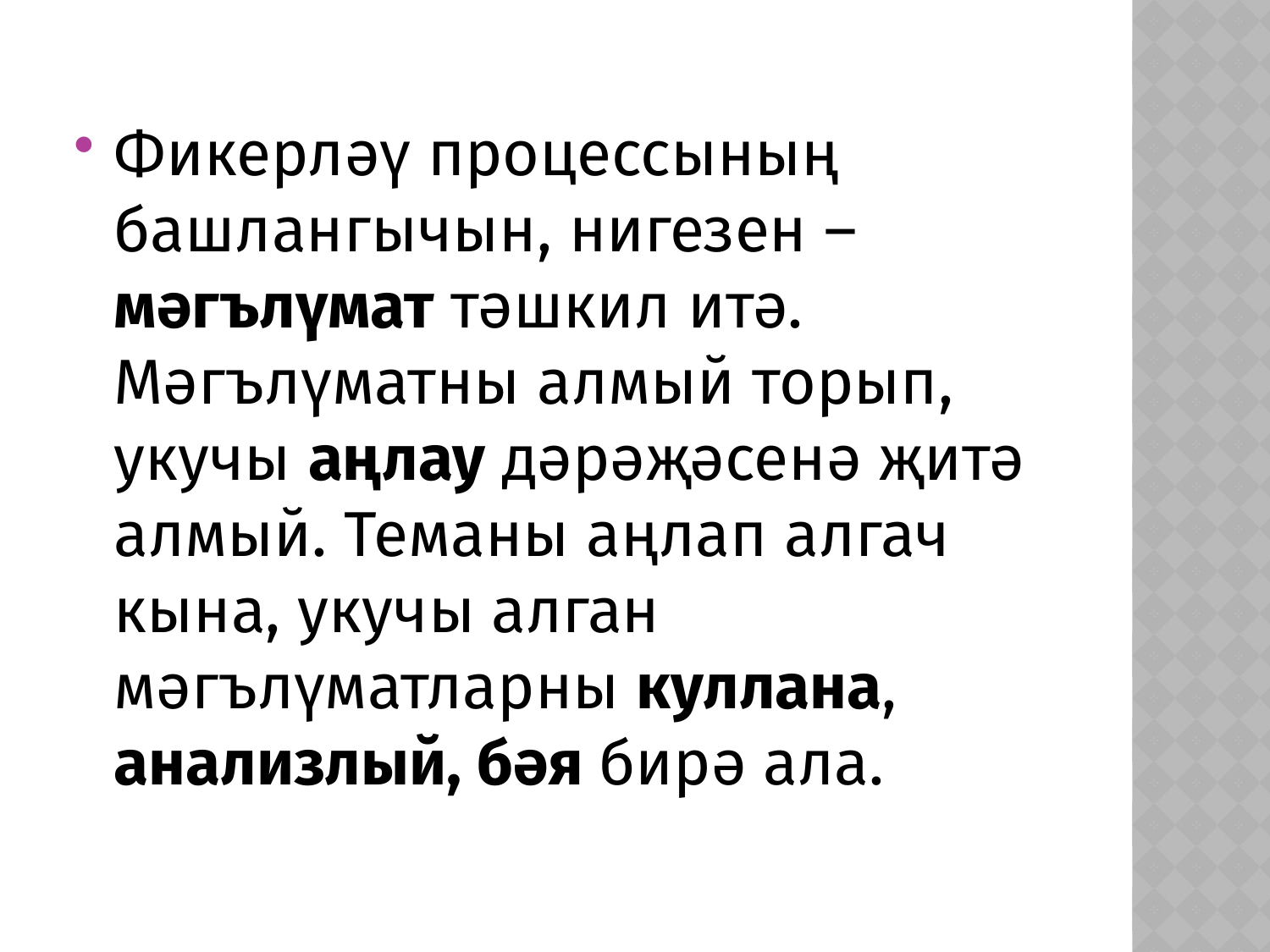

Фикерләү процессының башлангычын, нигезен – мәгълүмат тәшкил итә. Мәгълүматны алмый торып, укучы аңлау дәрәҗәсенә җитә алмый. Теманы аңлап алгач кына, укучы алган мәгълүматларны куллана, анализлый, бәя бирә ала.